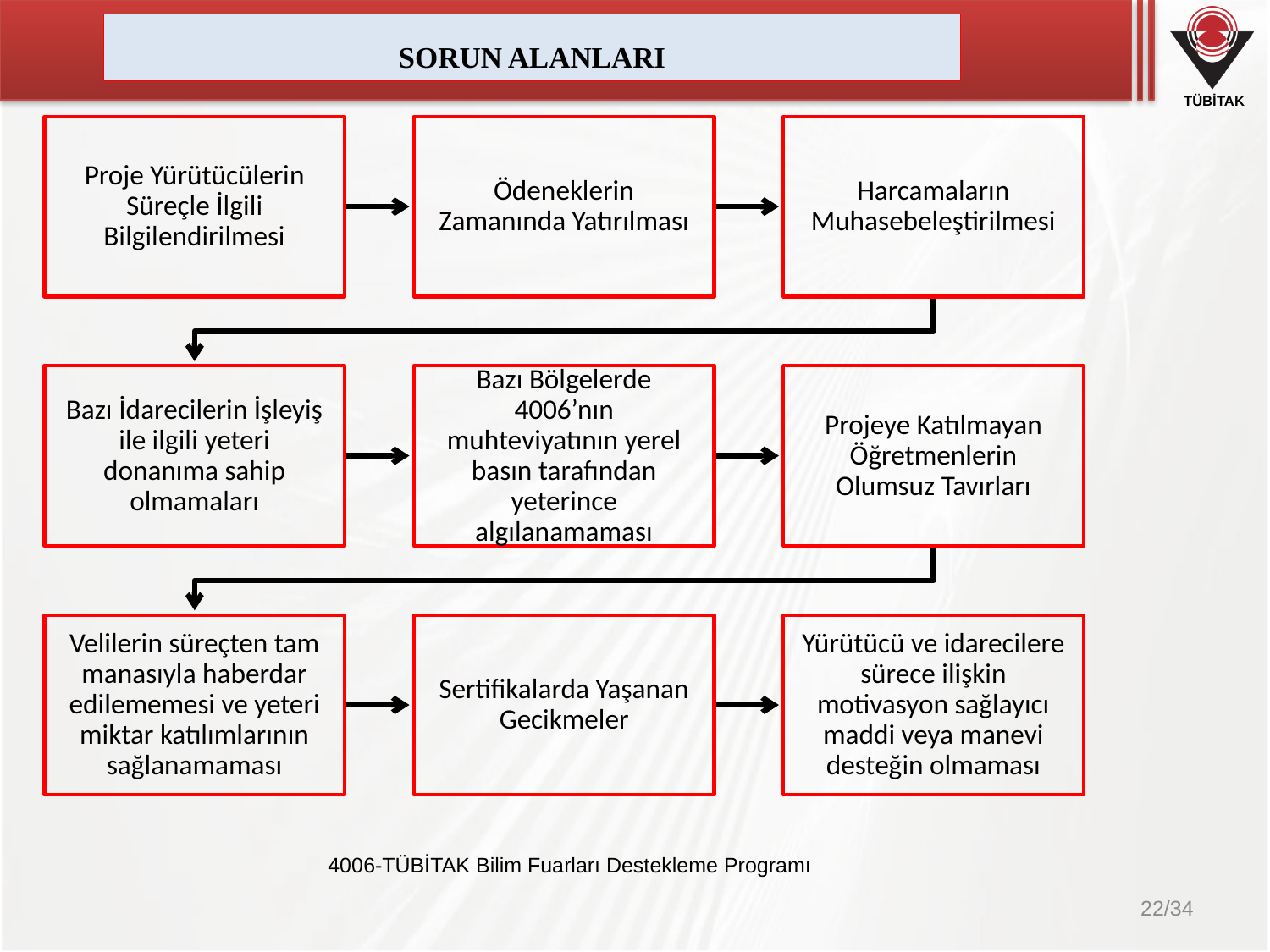

# SORUN ALANLARI

Proje Yürütücülerin Süreçle İlgili Bilgilendirilmesi

Ödeneklerin Zamanında Yatırılması

Harcamaların Muhasebeleştirilmesi

Bazı İdarecilerin İşleyiş ile ilgili yeteri donanıma sahip olmamaları

Bazı Bölgelerde 4006’nın muhteviyatının yerel basın tarafından yeterince algılanamaması

Projeye Katılmayan Öğretmenlerin Olumsuz Tavırları

Velilerin süreçten tam manasıyla haberdar edilememesi ve yeteri miktar katılımlarının sağlanamaması

Sertifikalarda Yaşanan Gecikmeler
Yürütücü ve idarecilere sürece ilişkin motivasyon sağlayıcı maddi veya manevi desteğin olmaması
4006-TÜBİTAK Bilim Fuarları Destekleme Programı
22/34